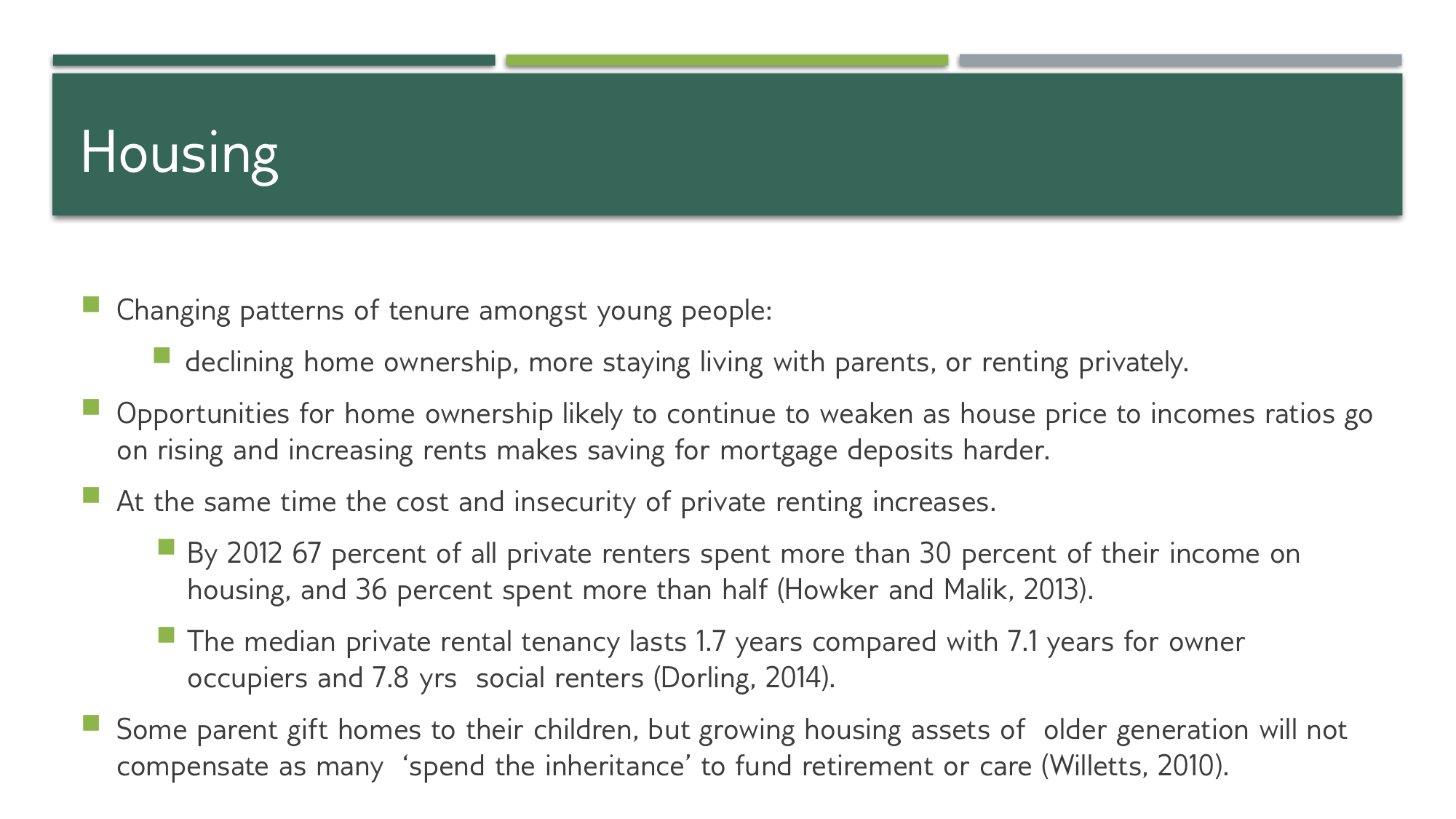

# Housing

Changing patterns of tenure amongst young people:
declining home ownership, more staying living with parents, or renting privately.
Opportunities for home ownership likely to continue to weaken as house price to incomes ratios go on rising and increasing rents makes saving for mortgage deposits harder.
At the same time the cost and insecurity of private renting increases.
By 2012 67 percent of all private renters spent more than 30 percent of their income on housing, and 36 percent spent more than half (Howker and Malik, 2013).
The median private rental tenancy lasts 1.7 years compared with 7.1 years for owner occupiers and 7.8 yrs  social renters (Dorling, 2014).
Some parent gift homes to their children, but growing housing assets of  older generation will not compensate as many  ‘spend the inheritance’ to fund retirement or care (Willetts, 2010).